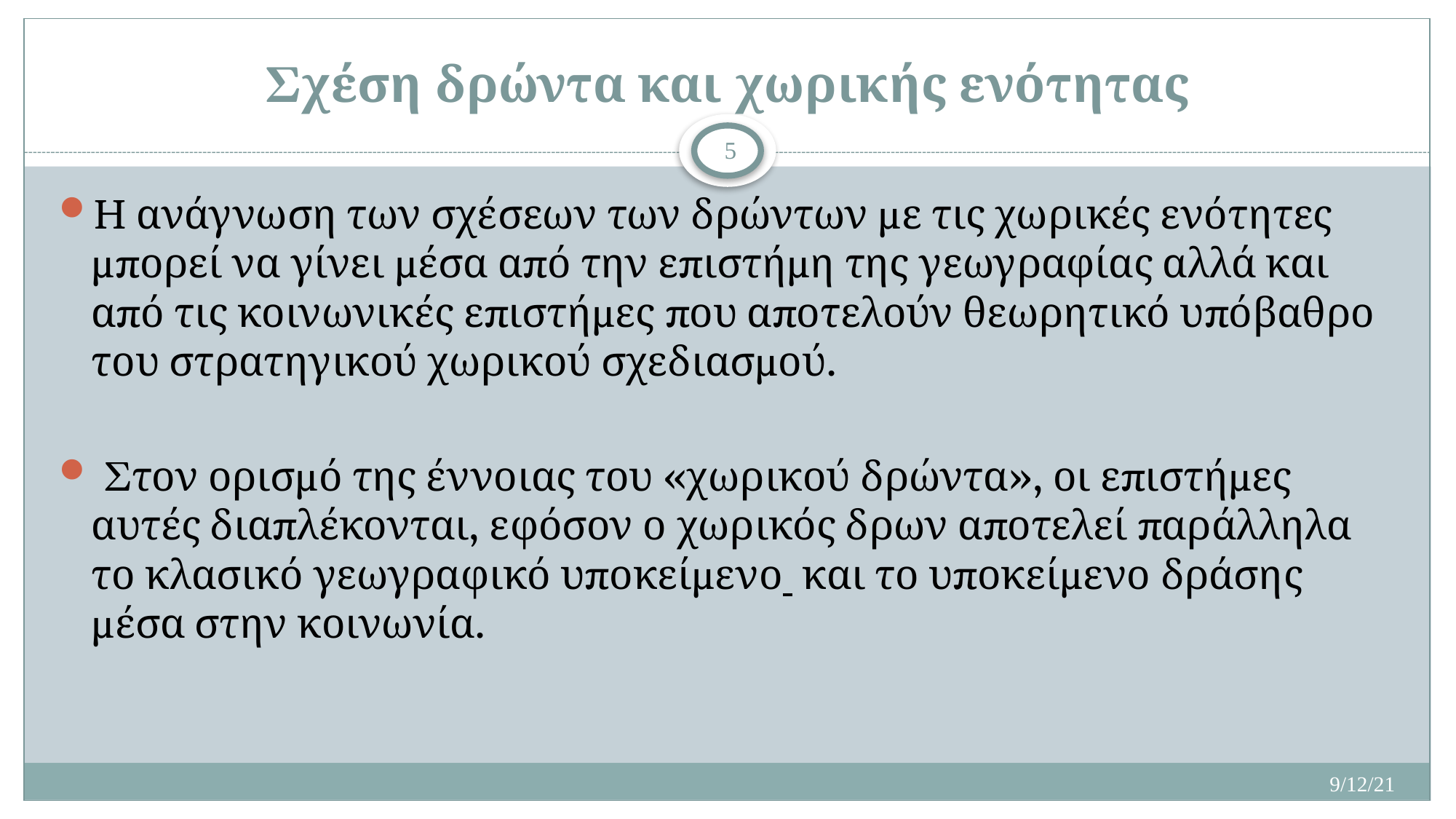

# Σχέση δρώντα και χωρικής ενότητας
5
Η ανάγνωση των σχέσεων των δρώντων με τις χωρικές ενότητες μπορεί να γίνει μέσα από την επιστήμη της γεωγραφίας αλλά και από τις κοινωνικές επιστήμες που αποτελούν θεωρητικό υπόβαθρο του στρατηγικού χωρικού σχεδιασμού.

 Στον ορισμό της έννοιας του «χωρικού δρώντα», οι επιστήμες αυτές διαπλέκονται, εφόσον ο χωρικός δρων αποτελεί παράλληλα το κλασικό γεωγραφικό υποκείμενο  και το υποκείμενο δράσης μέσα στην κοινωνία.

9/12/21